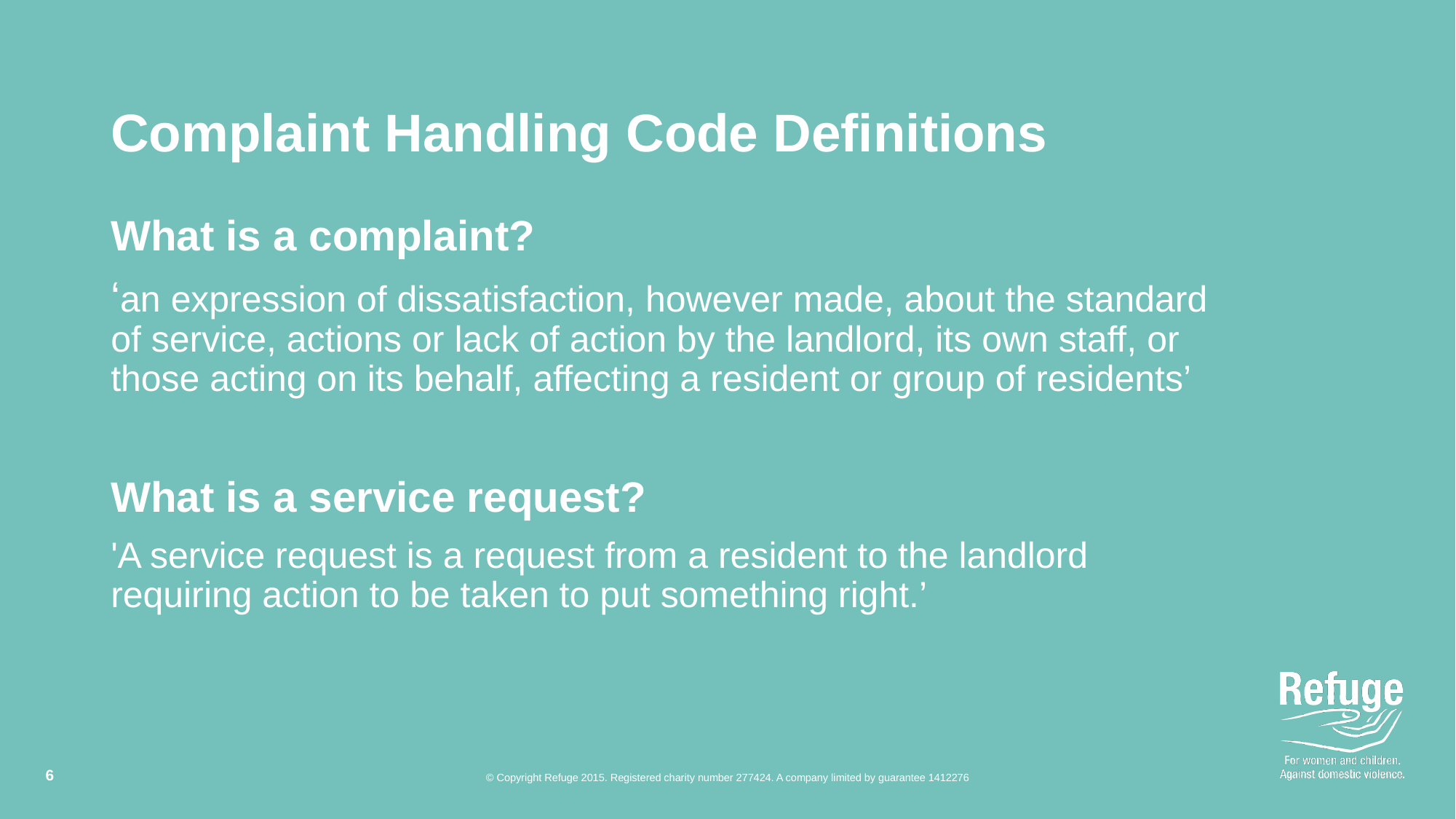

# Complaint Handling Code Definitions
What is a complaint?
‘an expression of dissatisfaction, however made, about the standard of service, actions or lack of action by the landlord, its own staff, or those acting on its behalf, affecting a resident or group of residents’

What is a service request?
'A service request is a request from a resident to the landlord requiring action to be taken to put something right.’
6